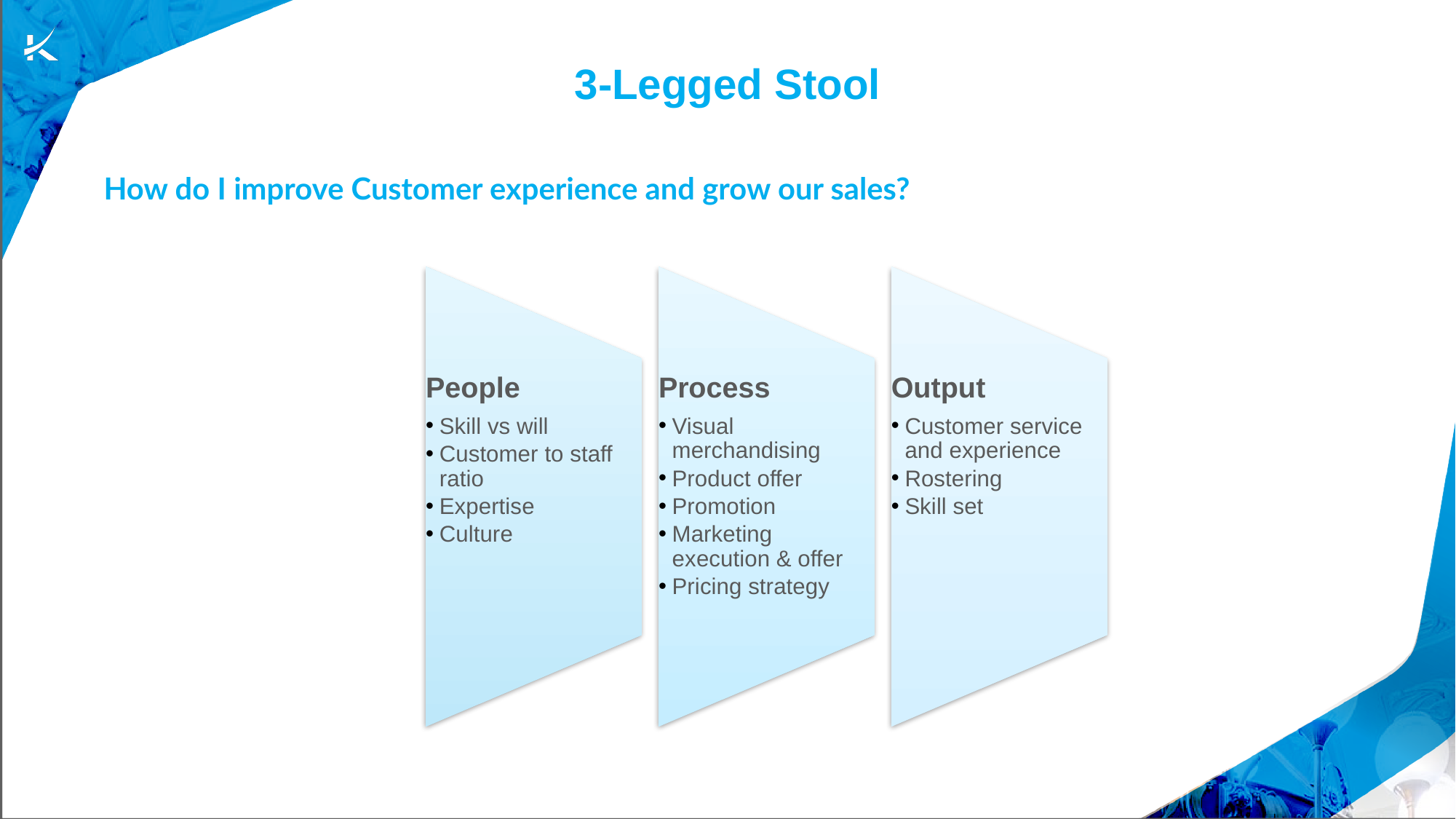

# 3-Legged Stool
How do I improve Customer experience and grow our sales?

People
Skill vs will
Customer to staff ratio
Expertise
Culture
Process
Visual merchandising
Product offer
Promotion
Marketing execution & offer
Pricing strategy
Output
Customer service and experience
Rostering
Skill set